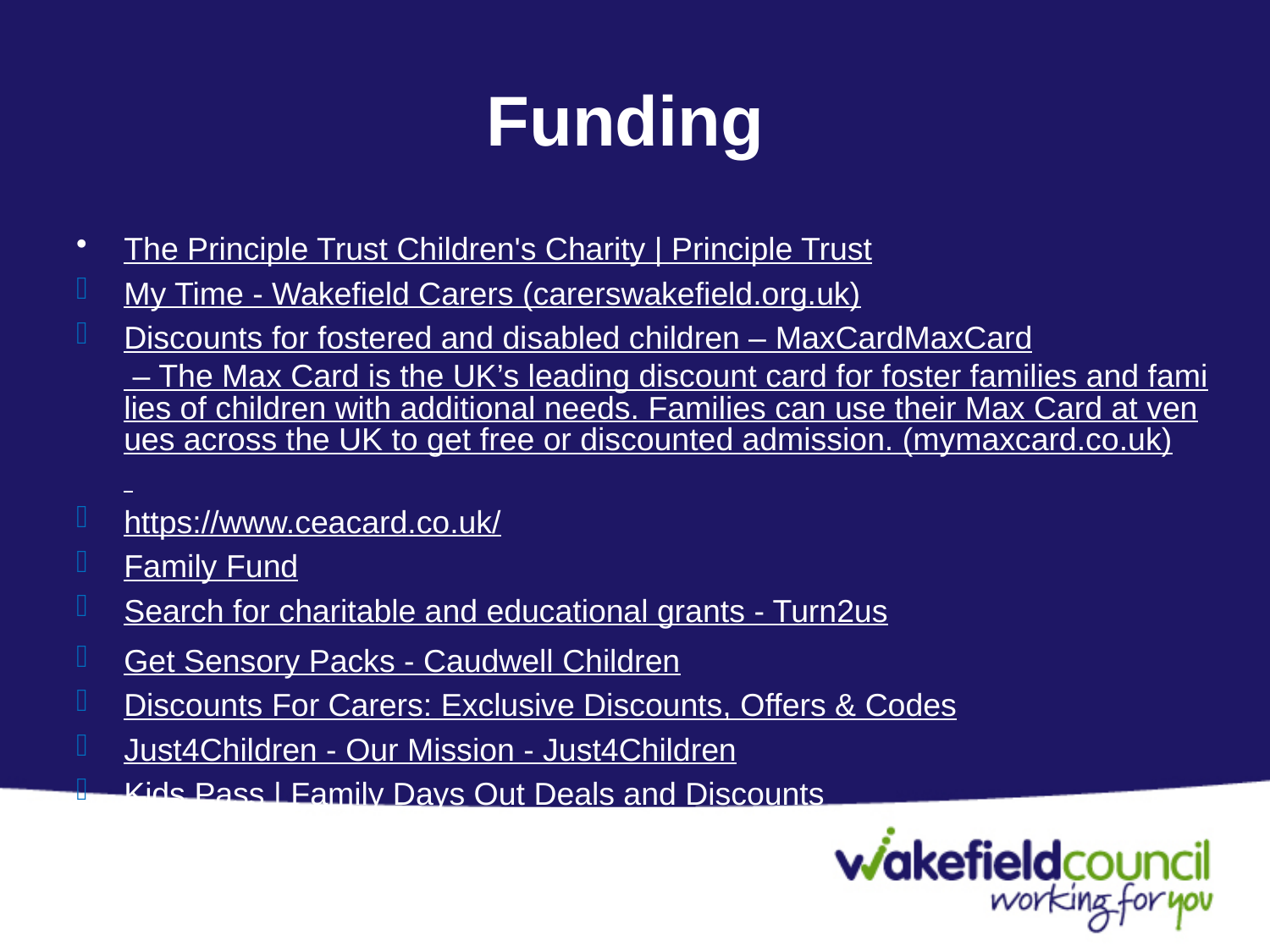

# Funding
The Principle Trust Children's Charity | Principle Trust
My Time - Wakefield Carers (carerswakefield.org.uk)
Discounts for fostered and disabled children – MaxCardMaxCard – The Max Card is the UK’s leading discount card for foster families and families of children with additional needs. Families can use their Max Card at venues across the UK to get free or discounted admission. (mymaxcard.co.uk)
https://www.ceacard.co.uk/
Family Fund
Search for charitable and educational grants - Turn2us
Get Sensory Packs - Caudwell Children
Discounts For Carers: Exclusive Discounts, Offers & Codes
Just4Children - Our Mission - Just4Children
Kids Pass | Family Days Out Deals and Discounts